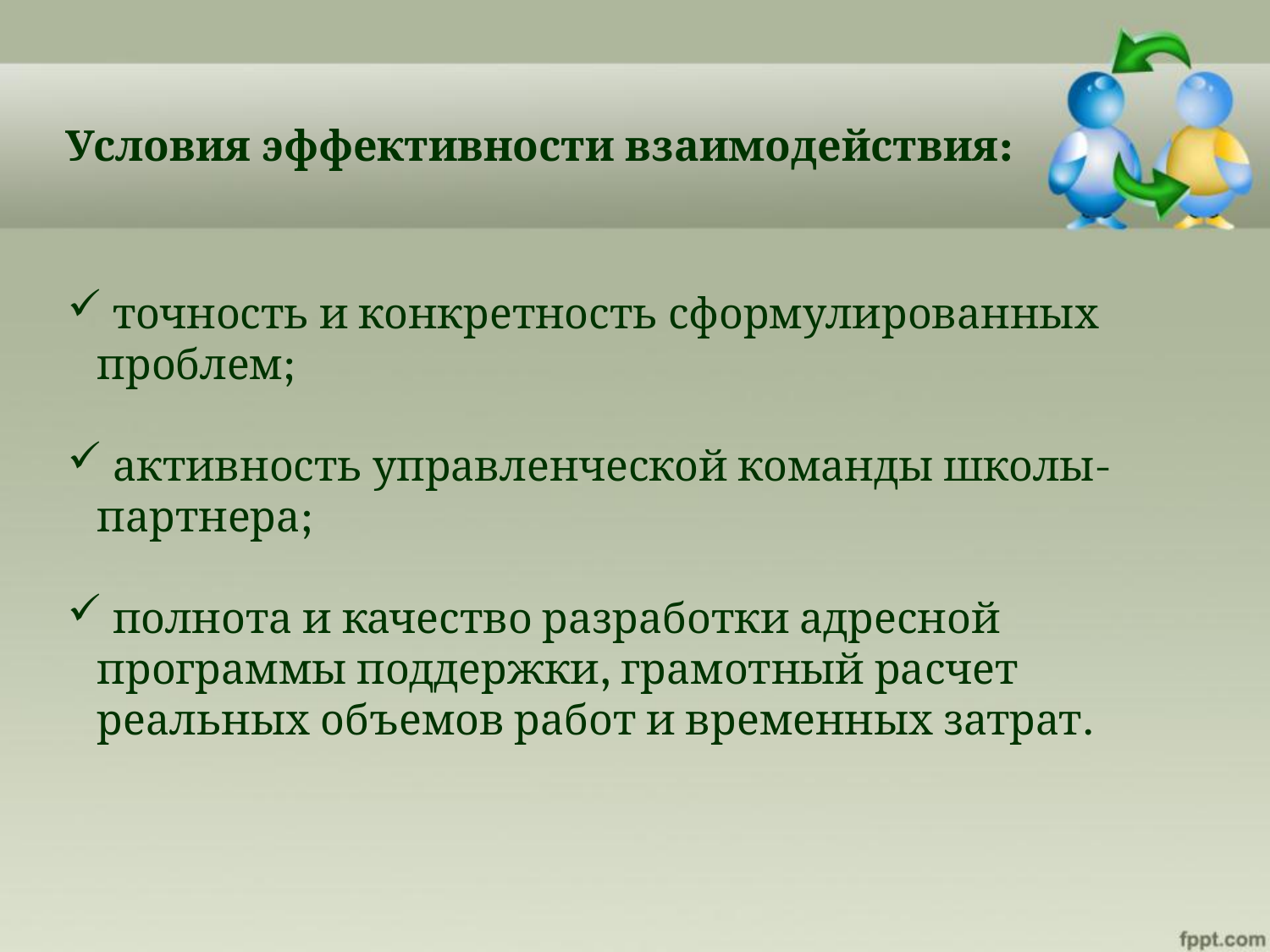

# Условия эффективности взаимодействия:
 точность и конкретность сформулированных проблем;

 активность управленческой команды школы-партнера;

 полнота и качество разработки адресной программы поддержки, грамотный расчет реальных объемов работ и временных затрат.